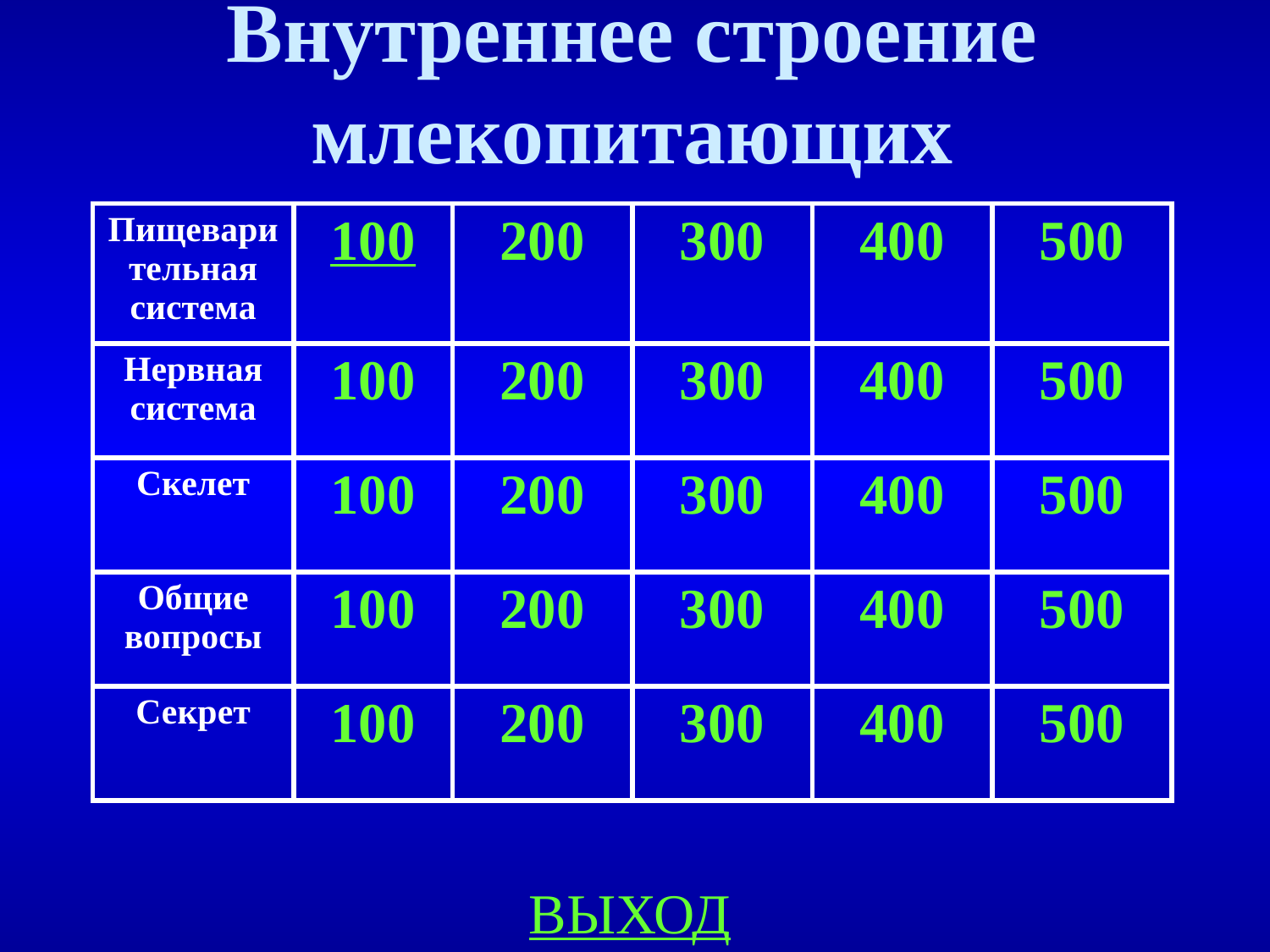

# Внутреннее строение млекопитающих
| Пищеварительная система | 100 | 200 | 300 | 400 | 500 |
| --- | --- | --- | --- | --- | --- |
| Нервная система | 100 | 200 | 300 | 400 | 500 |
| Скелет | 100 | 200 | 300 | 400 | 500 |
| Общие вопросы | 100 | 200 | 300 | 400 | 500 |
| Секрет | 100 | 200 | 300 | 400 | 500 |
ВЫХОД